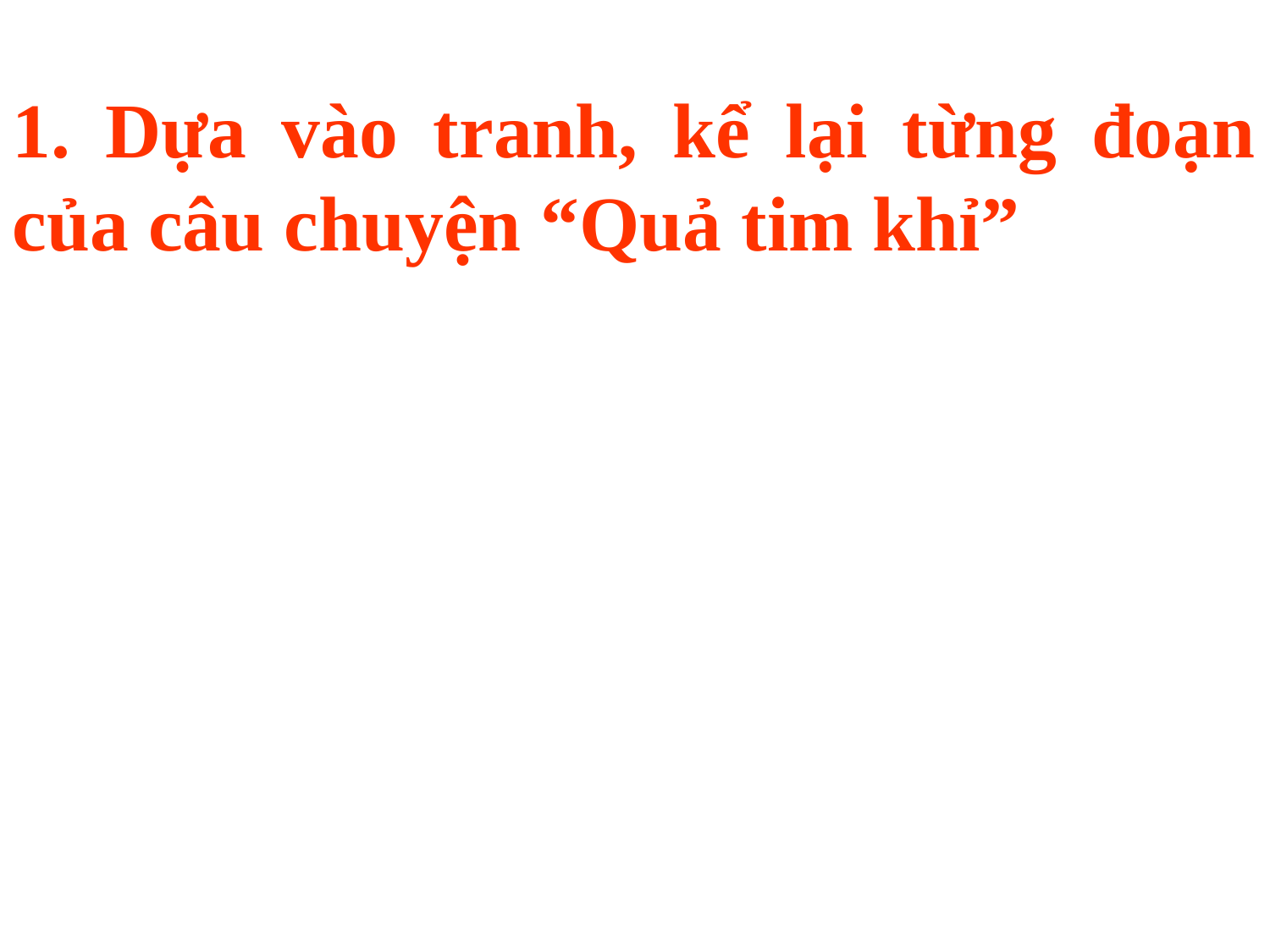

1. Dựa vào tranh, kể lại từng đoạn của câu chuyện “Quả tim khỉ”